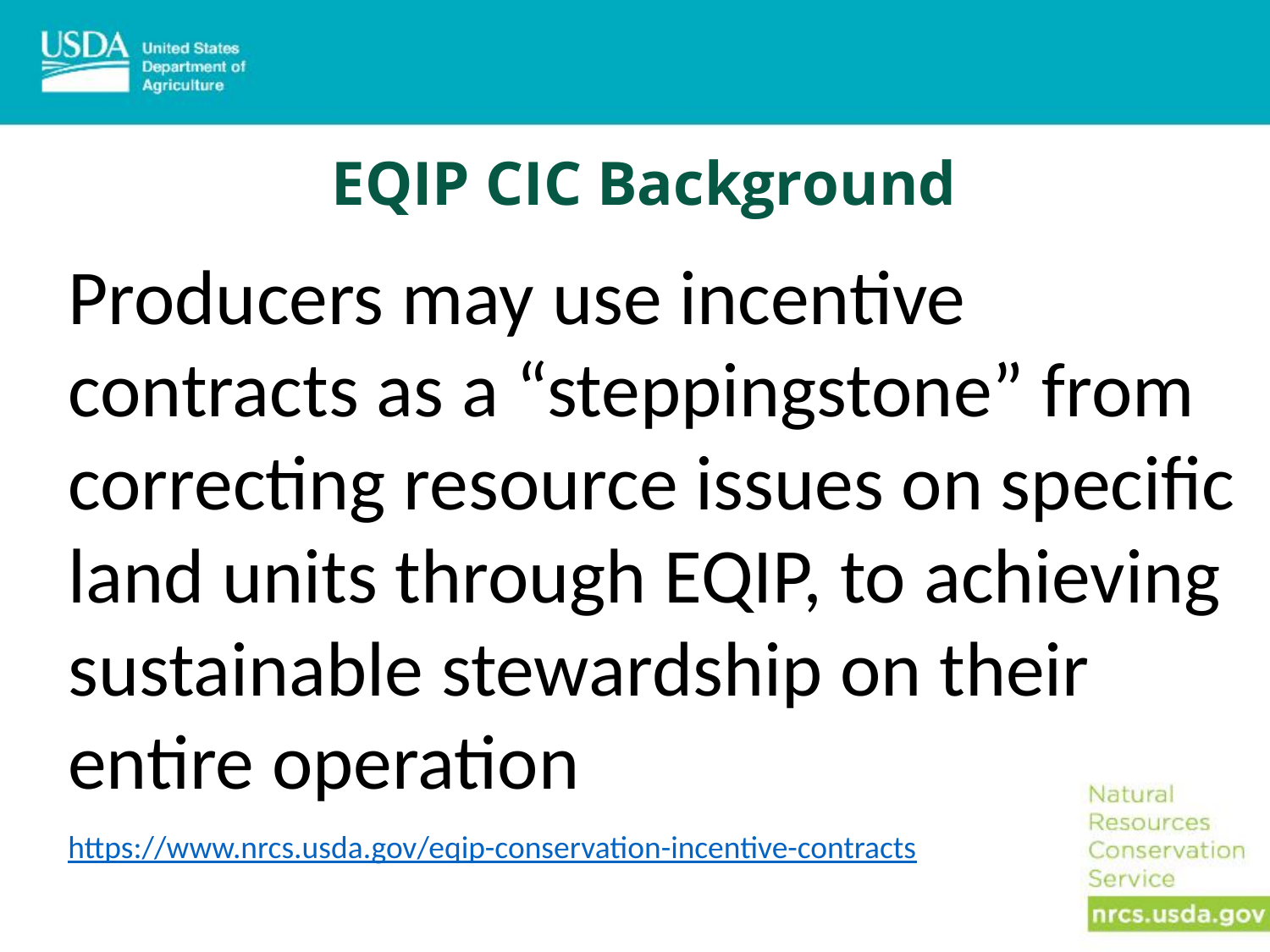

# EQIP CIC Background
Producers may use incentive contracts as a “steppingstone” from correcting resource issues on specific land units through EQIP, to achieving sustainable stewardship on their entire operation

https://www.nrcs.usda.gov/eqip-conservation-incentive-contracts